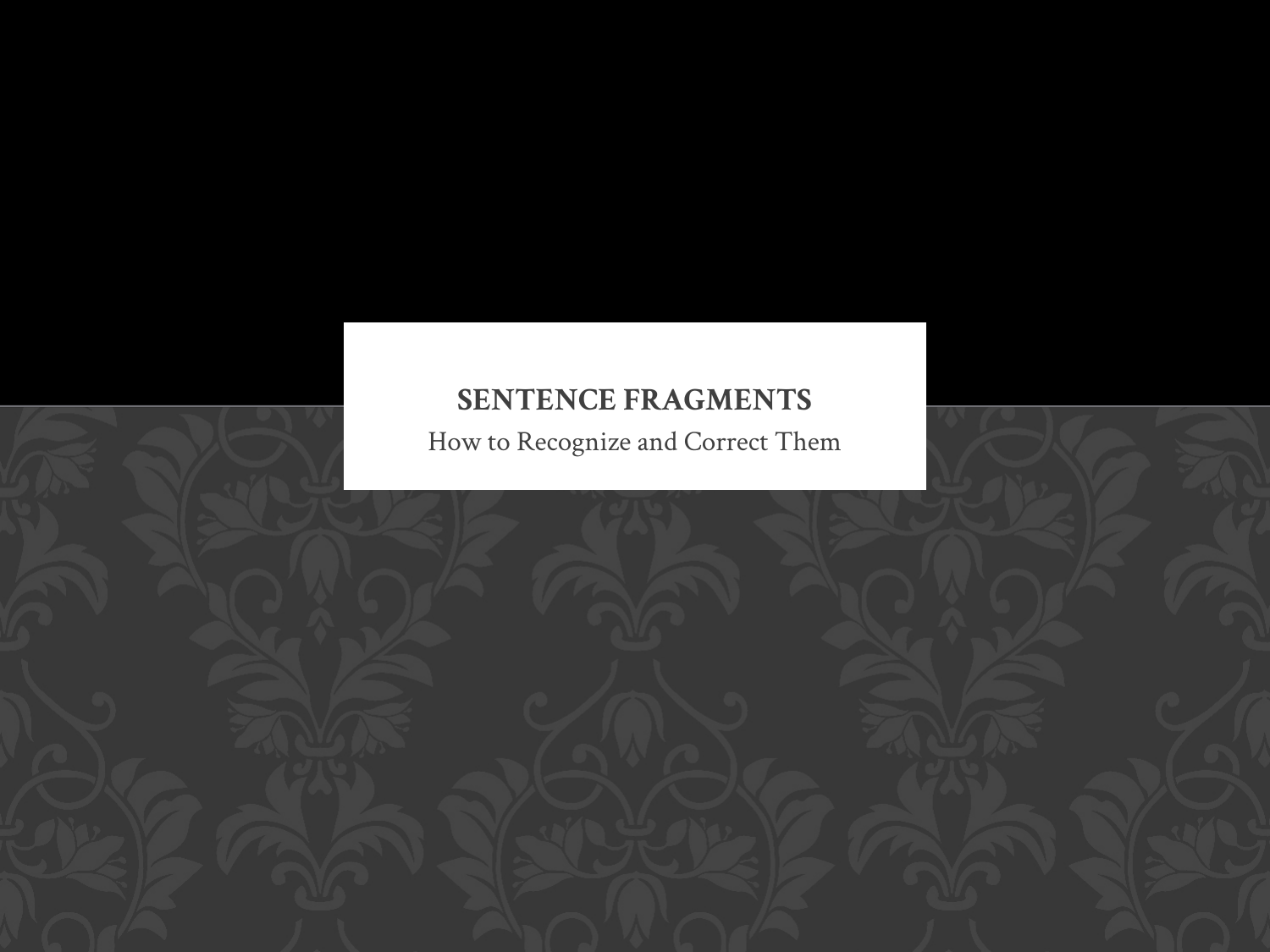

# Sentence Fragments
How to Recognize and Correct Them